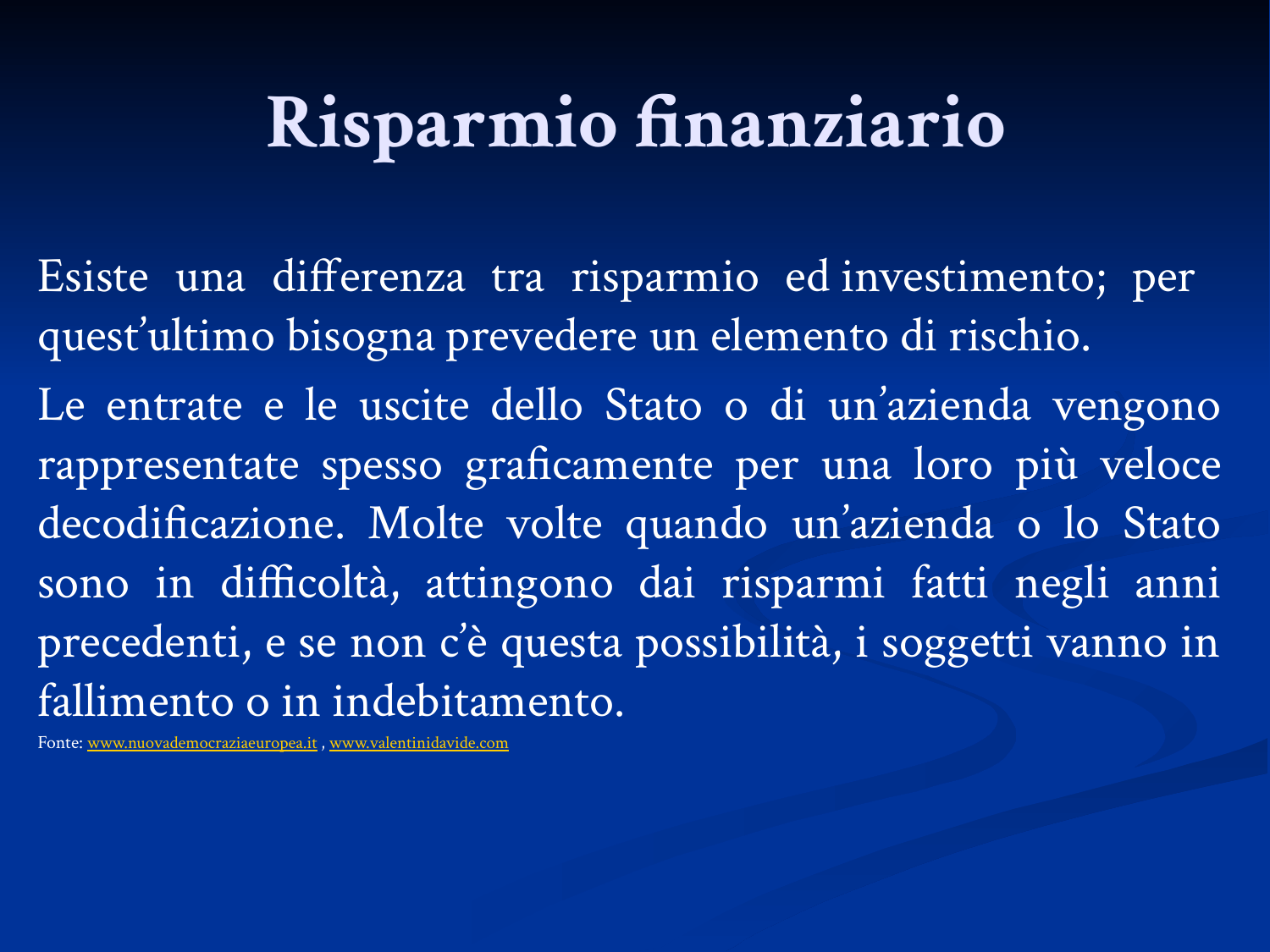

# Risparmio finanziario
Esiste una differenza tra risparmio ed investimento; per  quest’ultimo bisogna prevedere un elemento di rischio.
Le entrate e le uscite dello Stato o di un’azienda vengono rappresentate spesso graficamente per una loro più veloce decodificazione. Molte volte quando un’azienda o lo Stato sono in difficoltà, attingono dai risparmi fatti negli anni precedenti, e se non c’è questa possibilità, i soggetti vanno in fallimento o in indebitamento.
Fonte: www.nuovademocraziaeuropea.it , www.valentinidavide.com